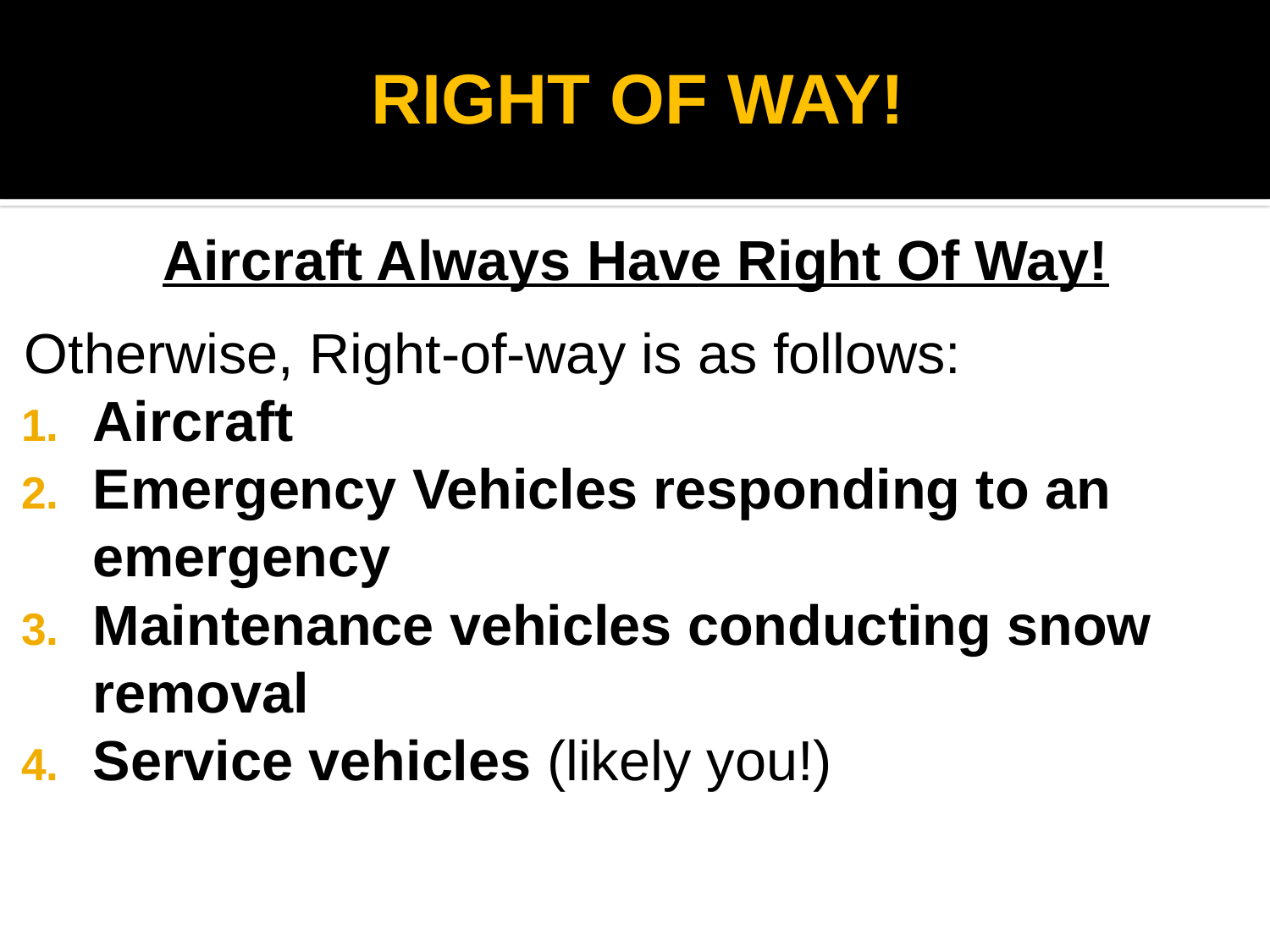

# RIGHT OF WAY!
Aircraft Always Have Right Of Way!

Otherwise, Right-of-way is as follows:
Aircraft
Emergency Vehicles responding to an emergency
Maintenance vehicles conducting snow removal
Service vehicles (likely you!)